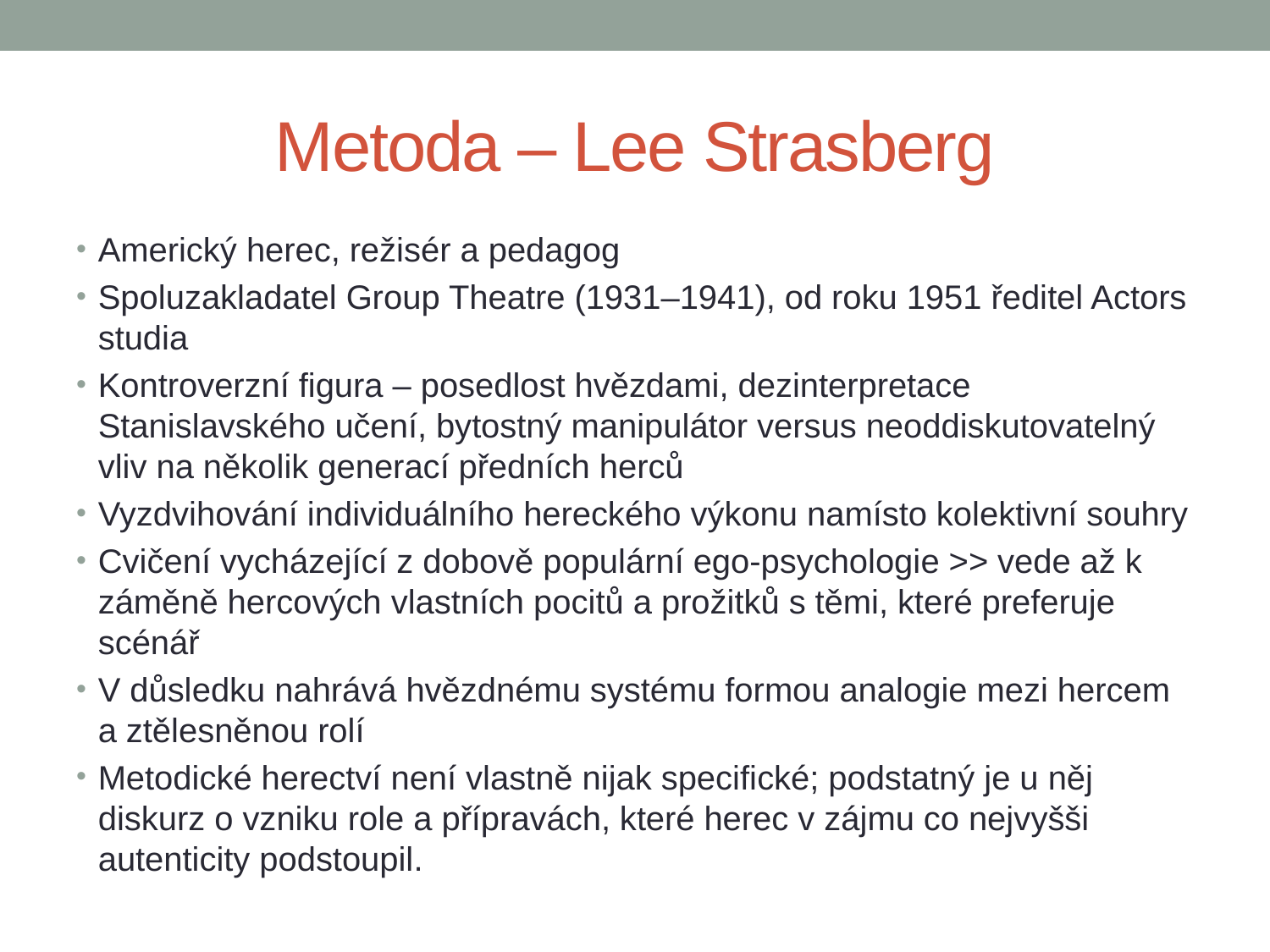

# Metoda – Lee Strasberg
Americký herec, režisér a pedagog
Spoluzakladatel Group Theatre (1931–1941), od roku 1951 ředitel Actors studia
Kontroverzní figura – posedlost hvězdami, dezinterpretace Stanislavského učení, bytostný manipulátor versus neoddiskutovatelný vliv na několik generací předních herců
Vyzdvihování individuálního hereckého výkonu namísto kolektivní souhry
Cvičení vycházející z dobově populární ego-psychologie >> vede až k záměně hercových vlastních pocitů a prožitků s těmi, které preferuje scénář
V důsledku nahrává hvězdnému systému formou analogie mezi hercem a ztělesněnou rolí
Metodické herectví není vlastně nijak specifické; podstatný je u něj diskurz o vzniku role a přípravách, které herec v zájmu co nejvyšši autenticity podstoupil.